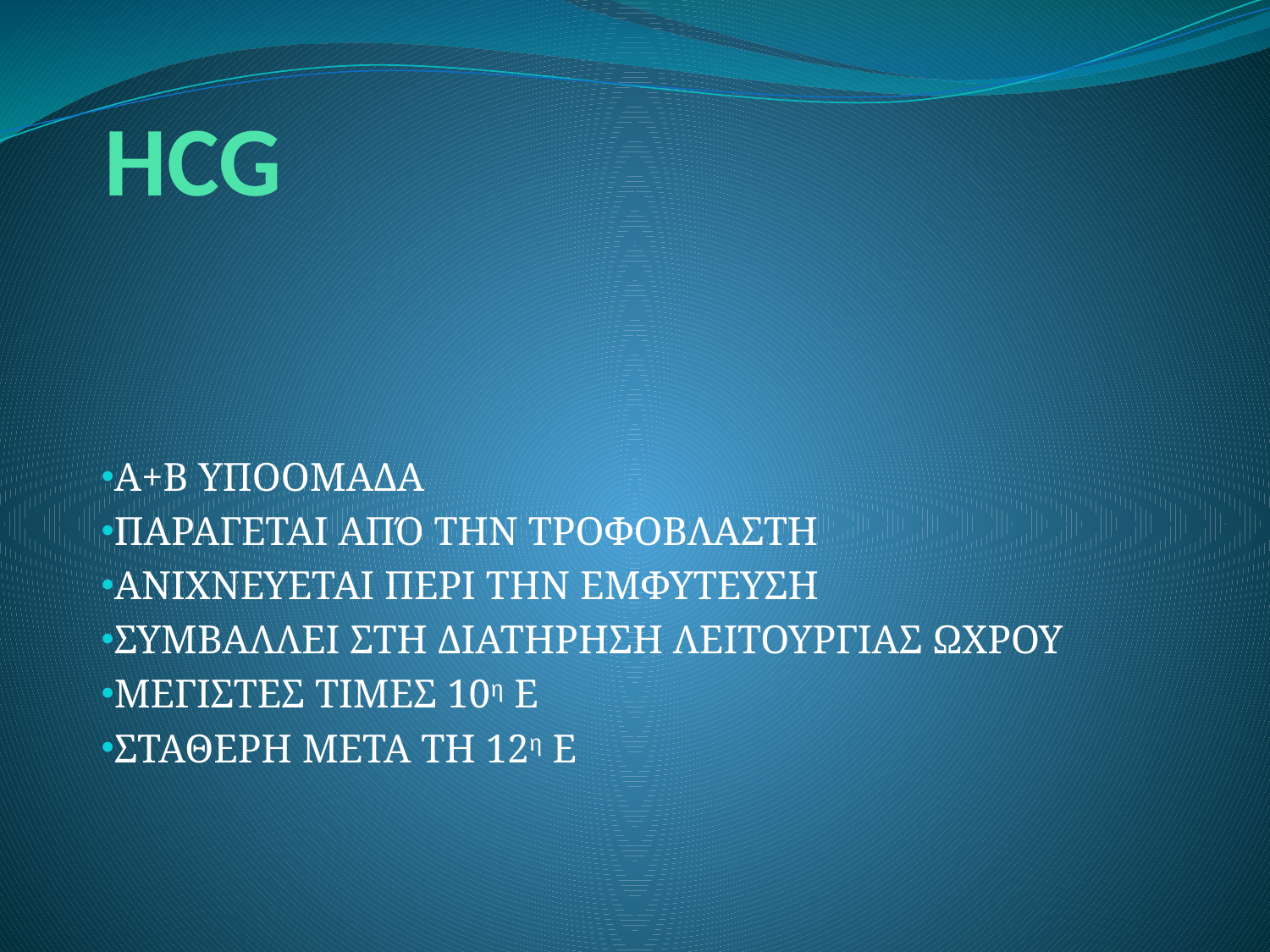

# HCG
A+B ΥΠΟΟΜΑΔΑ
ΠΑΡΑΓΕΤΑΙ ΑΠΌ ΤΗΝ ΤΡΟΦΟΒΛΑΣΤΗ
ΑΝΙΧΝΕΥΕΤΑΙ ΠΕΡΙ ΤΗΝ ΕΜΦΥΤΕΥΣΗ
ΣΥΜΒΑΛΛΕΙ ΣΤΗ ΔΙΑΤΗΡΗΣΗ ΛΕΙΤΟΥΡΓΙΑΣ ΩΧΡΟΥ
ΜΕΓΙΣΤΕΣ ΤΙΜΕΣ 10η Ε
ΣΤΑΘΕΡΗ ΜΕΤΑ ΤΗ 12η Ε